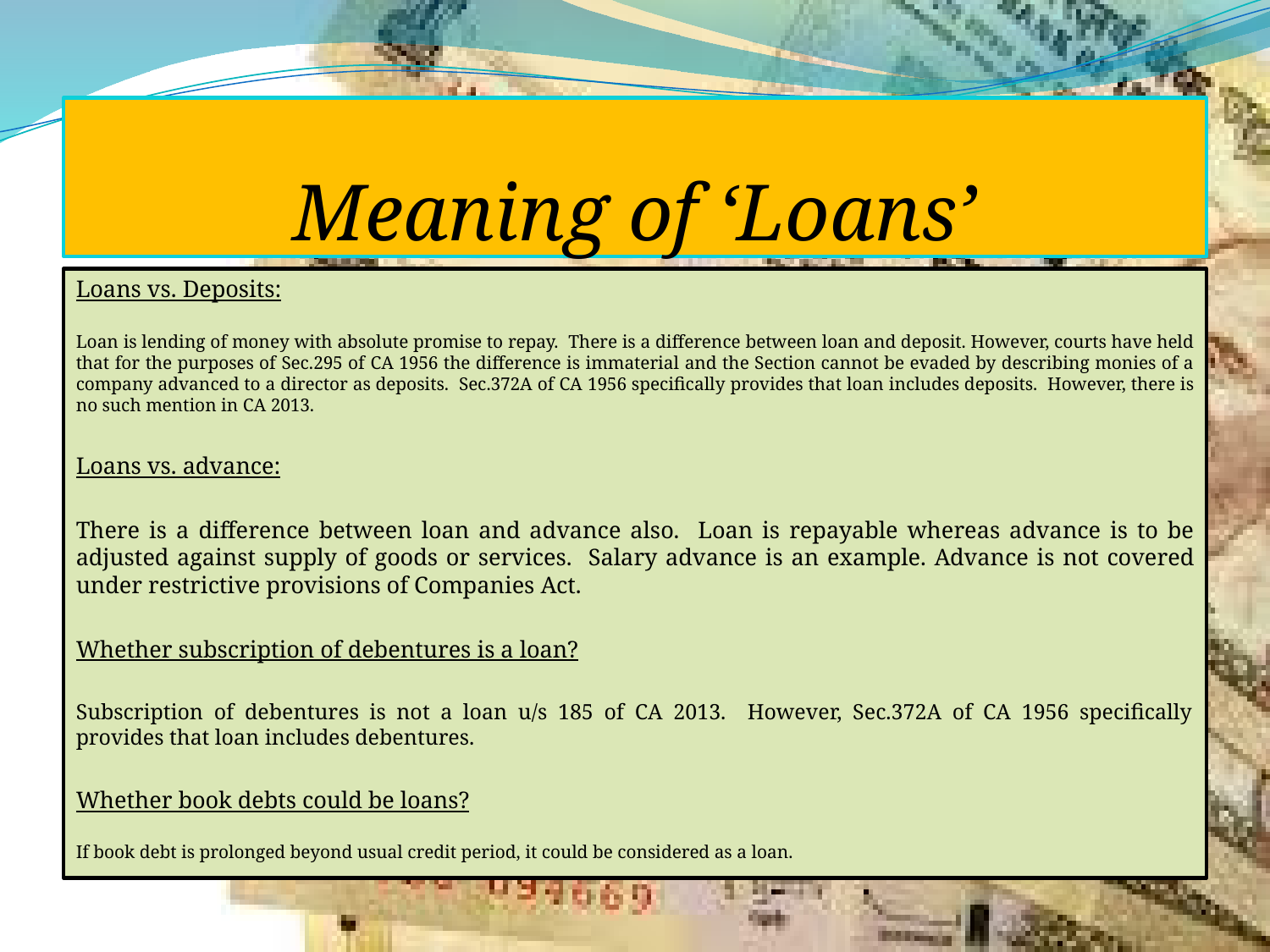

# Meaning of ‘Loans’
Loans vs. Deposits:

Loan is lending of money with absolute promise to repay.  There is a difference between loan and deposit. However, courts have held that for the purposes of Sec.295 of CA 1956 the difference is immaterial and the Section cannot be evaded by describing monies of a company advanced to a director as deposits.  Sec.372A of CA 1956 specifically provides that loan includes deposits.  However, there is no such mention in CA 2013.

Loans vs. advance:

There is a difference between loan and advance also.  Loan is repayable whereas advance is to be adjusted against supply of goods or services.  Salary advance is an example. Advance is not covered under restrictive provisions of Companies Act.

Whether subscription of debentures is a loan?

Subscription of debentures is not a loan u/s 185 of CA 2013.  However, Sec.372A of CA 1956 specifically provides that loan includes debentures.

Whether book debts could be loans?

If book debt is prolonged beyond usual credit period, it could be considered as a loan.